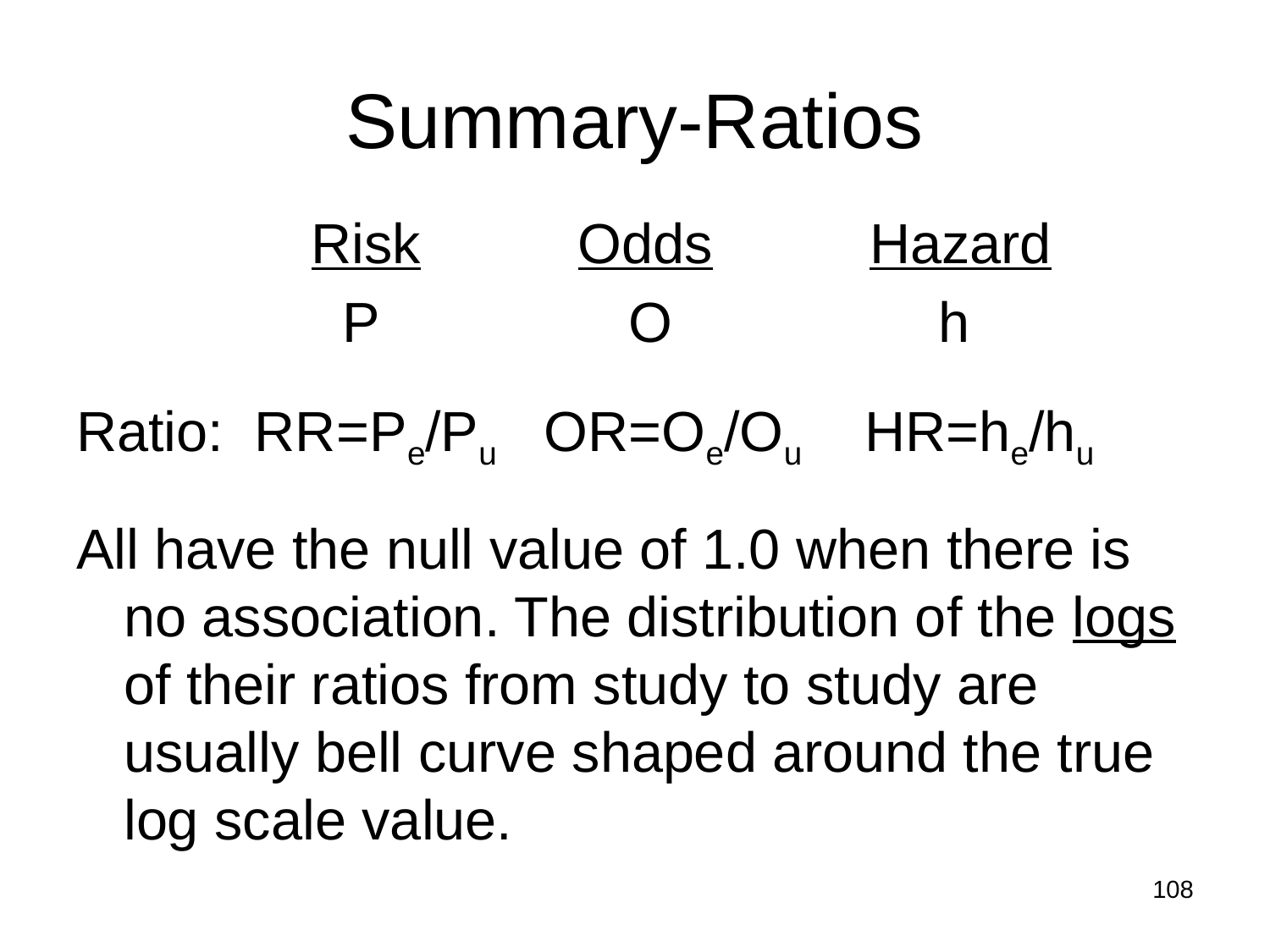

# Summary-Ratios
               Risk          Odds          Hazard
                 P                O                 h

Ratio:  RR=Pe/Pu   OR=Oe/Ou    HR=he/hu

All have the null value of 1.0 when there is no association. The distribution of the logs of their ratios from study to study are usually bell curve shaped around the true log scale value.

108